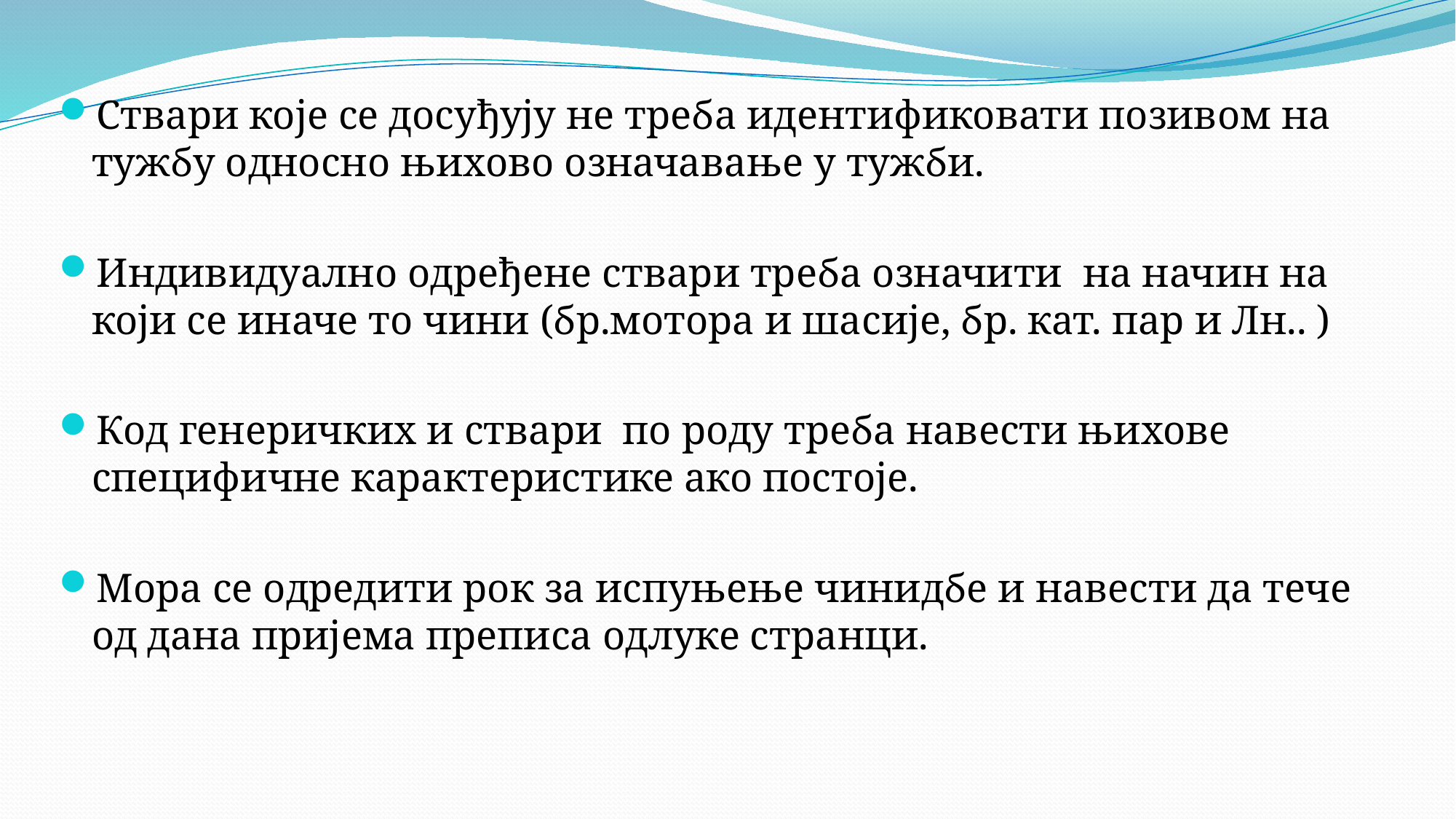

Ствари које се досуђују не треба идентификовати позивом на тужбу односно њихово означавање у тужби.

Индивидуално одређене ствари треба означити  на начин на који се иначе то чини (бр.мотора и шасије, бр. кат. пар и Лн.. )

Код генеричких и ствари  по роду треба навести њихове специфичне карактеристике ако постоје.

Мора се одредити рок за испуњење чинидбе и навести да тече од дана пријема преписа одлуке странци.